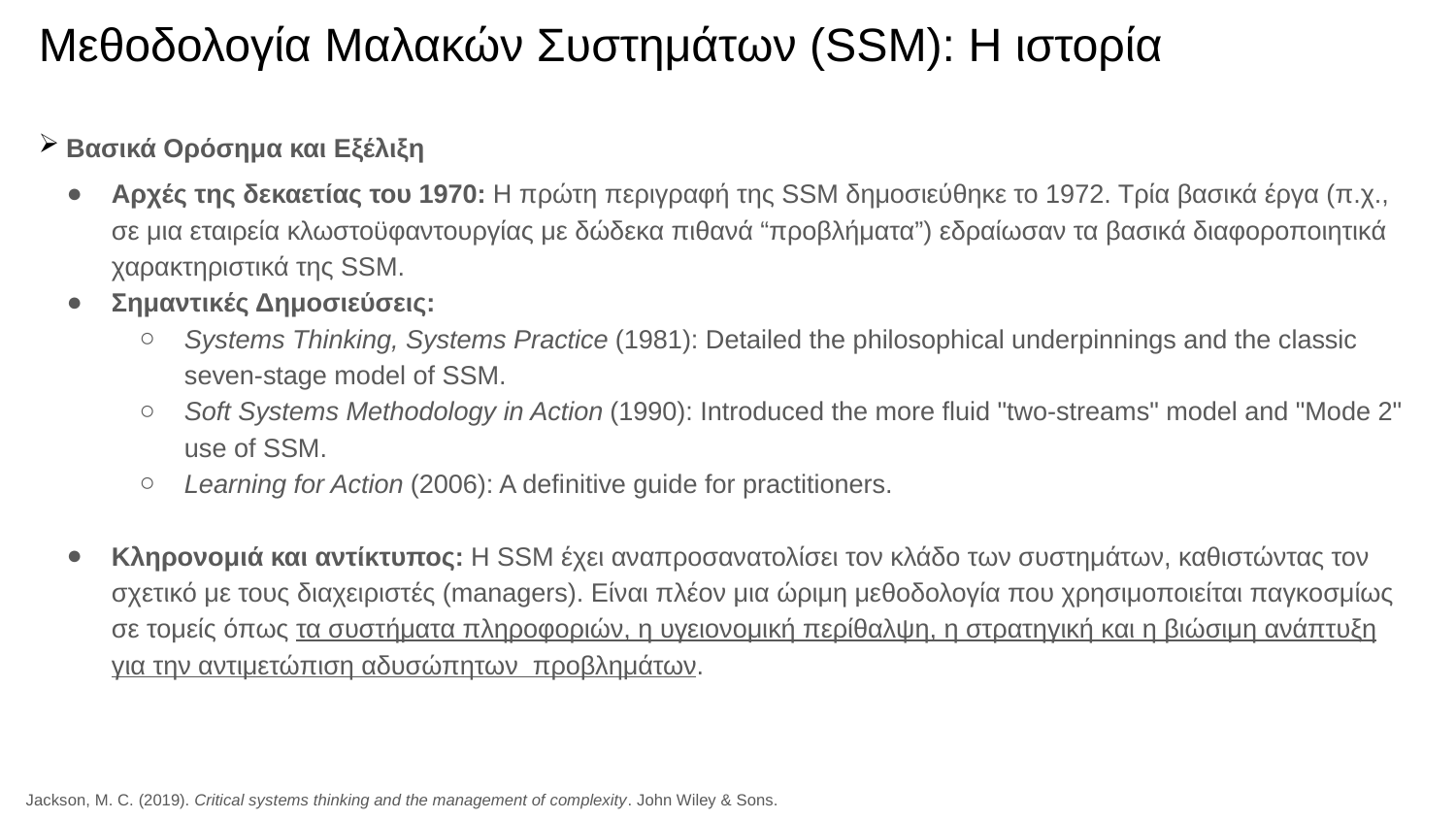

# Μεθοδολογία Μαλακών Συστημάτων (SSM): H ιστορία

Βασικά Ορόσημα και Εξέλιξη
Αρχές της δεκαετίας του 1970: Η πρώτη περιγραφή της SSM δημοσιεύθηκε το 1972. Τρία βασικά έργα (π.χ., σε μια εταιρεία κλωστοϋφαντουργίας με δώδεκα πιθανά “προβλήματα”) εδραίωσαν τα βασικά διαφοροποιητικά χαρακτηριστικά της SSM.
Σημαντικές Δημοσιεύσεις:
Systems Thinking, Systems Practice (1981): Detailed the philosophical underpinnings and the classic seven-stage model of SSM.
Soft Systems Methodology in Action (1990): Introduced the more fluid "two-streams" model and "Mode 2" use of SSM.
Learning for Action (2006): A definitive guide for practitioners.

Κληρονομιά και αντίκτυπος: Η SSM έχει αναπροσανατολίσει τον κλάδο των συστημάτων, καθιστώντας τον σχετικό με τους διαχειριστές (managers). Είναι πλέον μια ώριμη μεθοδολογία που χρησιμοποιείται παγκοσμίως σε τομείς όπως τα συστήματα πληροφοριών, η υγειονομική περίθαλψη, η στρατηγική και η βιώσιμη ανάπτυξη για την αντιμετώπιση αδυσώπητων  προβλημάτων.
Jackson, M. C. (2019). Critical systems thinking and the management of complexity. John Wiley & Sons.